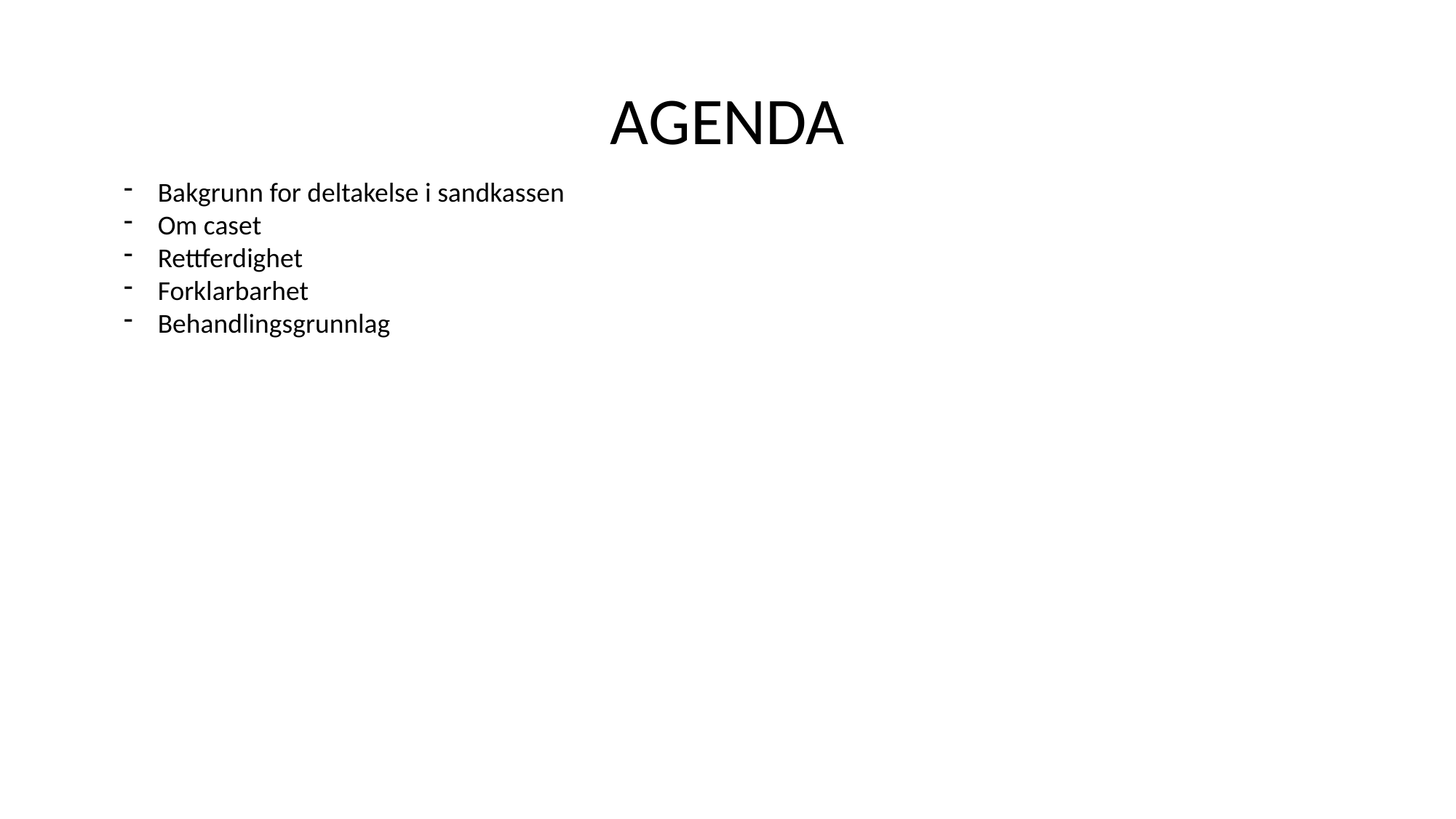

# AGENDA
Bakgrunn for deltakelse i sandkassen
Om caset
Rettferdighet
Forklarbarhet
Behandlingsgrunnlag